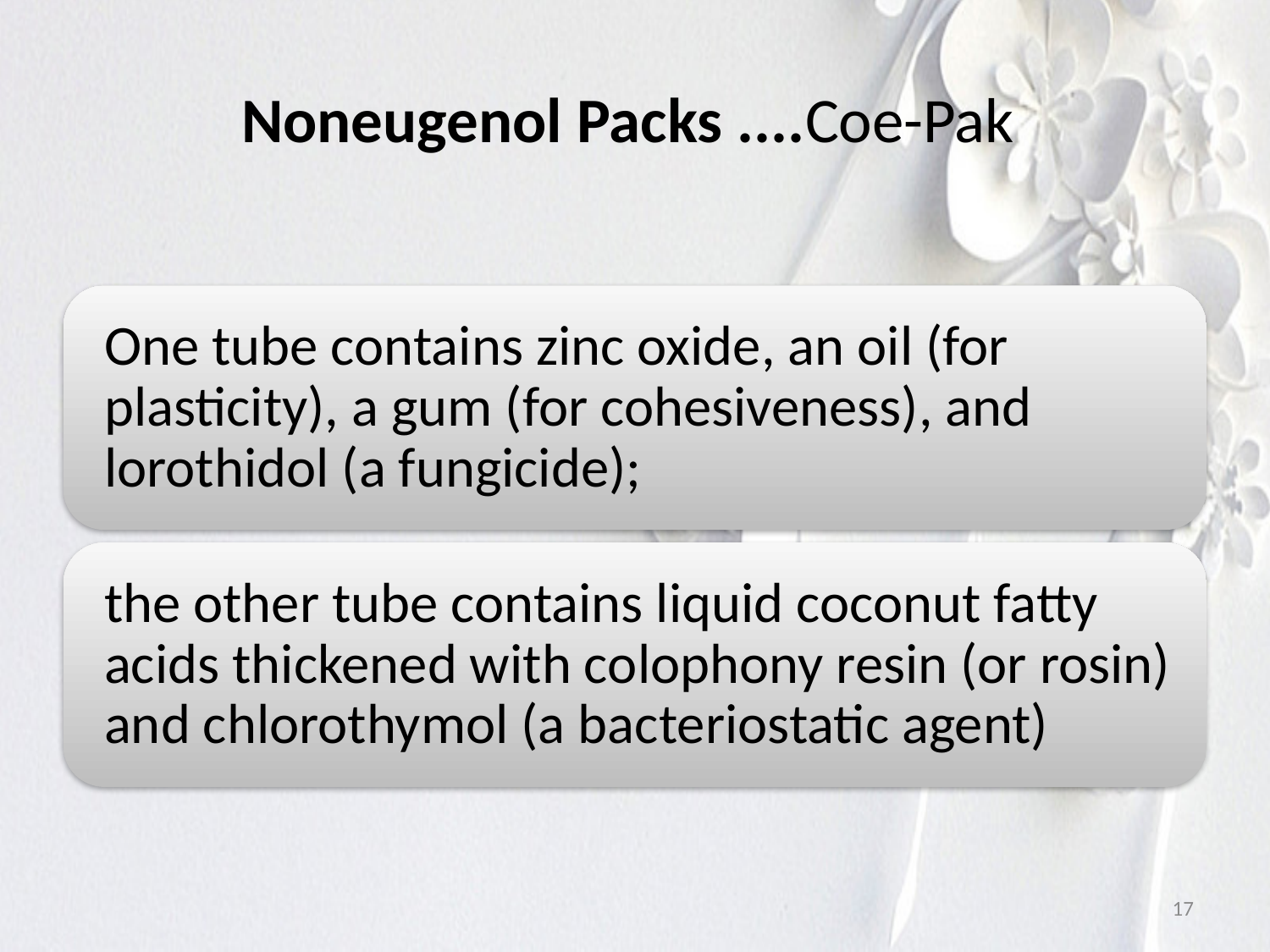

# Noneugenol Packs ....Coe-Pak
One tube contains zinc oxide, an oil (for plasticity), a gum (for cohesiveness), and lorothidol (a fungicide);
the other tube contains liquid coconut fatty acids thickened with colophony resin (or rosin) and chlorothymol (a bacteriostatic agent)
17